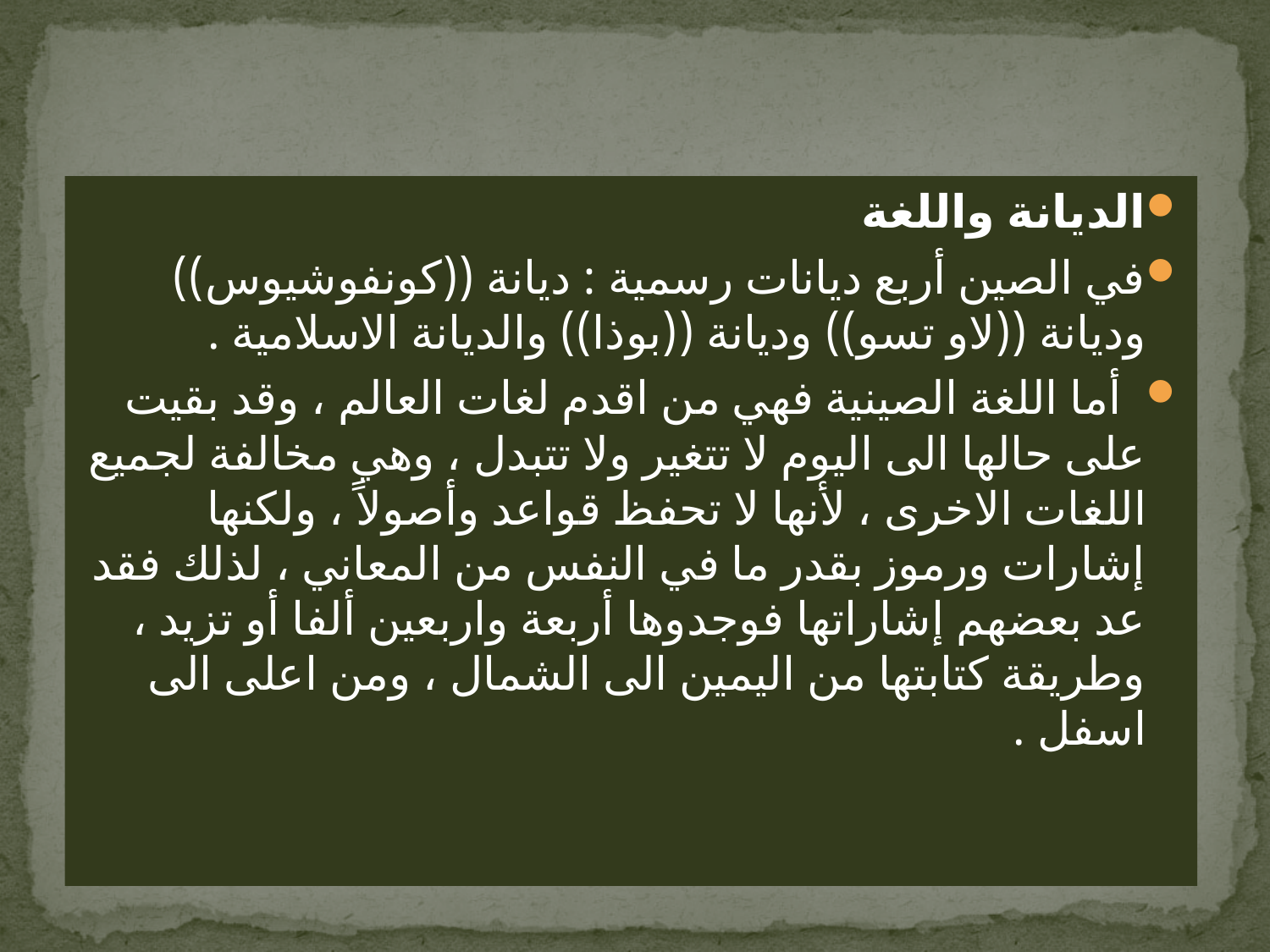

الديانة واللغة
في الصين أربع ديانات رسمية : ديانة ((كونفوشيوس)) وديانة ((لاو تسو)) وديانة ((بوذا)) والديانة الاسلامية .
  أما اللغة الصينية فهي من اقدم لغات العالم ، وقد بقيت على حالها الى اليوم لا تتغير ولا تتبدل ، وهي مخالفة لجميع اللغات الاخرى ، لأنها لا تحفظ قواعد وأصولاً ، ولكنها إشارات ورموز بقدر ما في النفس من المعاني ، لذلك فقد عد بعضهم إشاراتها فوجدوها أربعة واربعين ألفا أو تزيد ، وطريقة كتابتها من اليمين الى الشمال ، ومن اعلى الى اسفل .